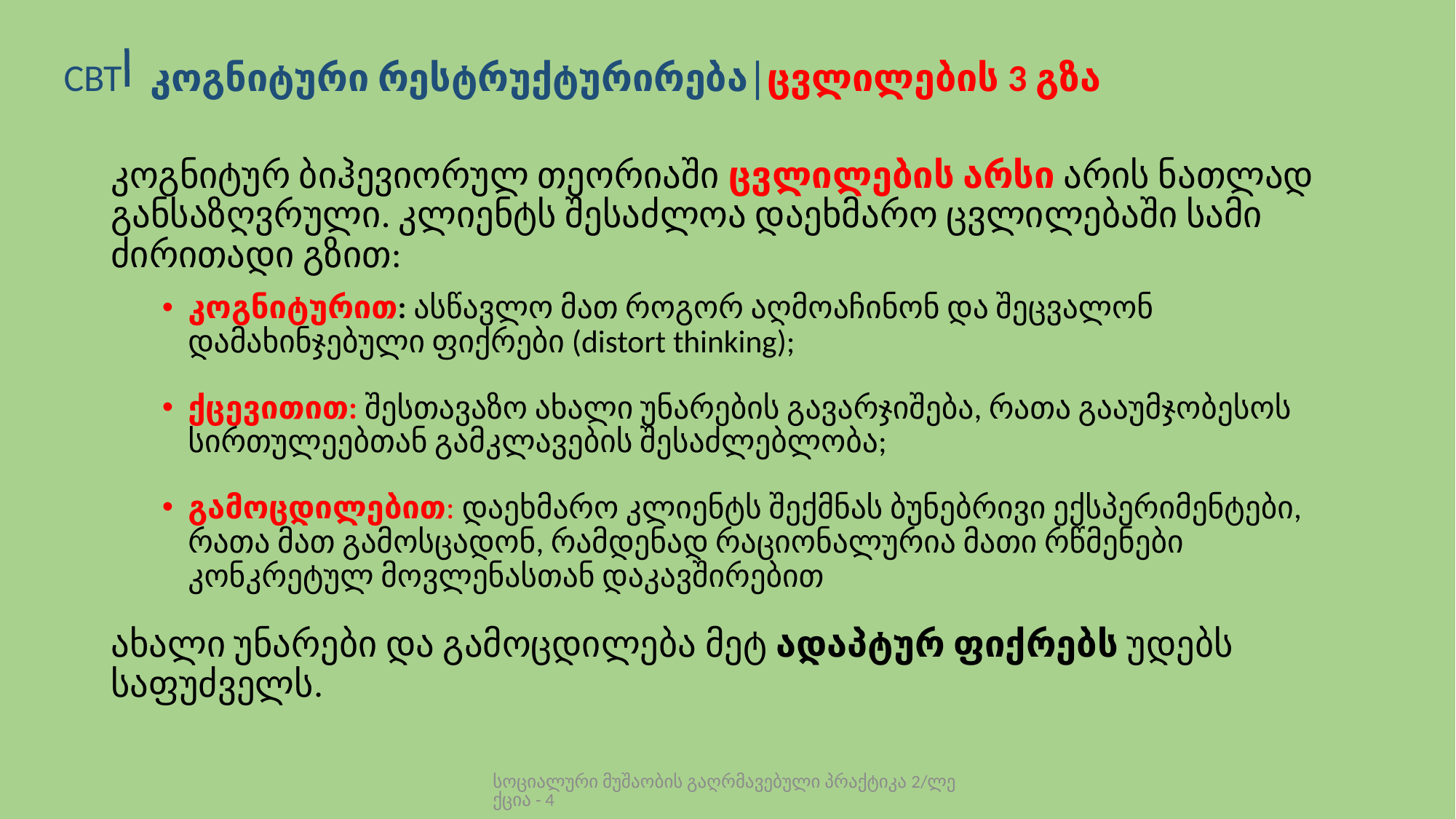

კოგნიტური რესტრუქტურირება│ცვლილების 3 გზა

CBT
კოგნიტურ ბიჰევიორულ თეორიაში ცვლილების არსი არის ნათლად განსაზღვრული. კლიენტს შესაძლოა დაეხმარო ცვლილებაში სამი ძირითადი გზით:
კოგნიტურით: ასწავლო მათ როგორ აღმოაჩინონ და შეცვალონ დამახინჯებული ფიქრები (distort thinking);
ქცევითით: შესთავაზო ახალი უნარების გავარჯიშება, რათა გააუმჯობესოს სირთულეებთან გამკლავების შესაძლებლობა;
გამოცდილებით: დაეხმარო კლიენტს შექმნას ბუნებრივი ექსპერიმენტები, რათა მათ გამოსცადონ, რამდენად რაციონალურია მათი რწმენები კონკრეტულ მოვლენასთან დაკავშირებით
ახალი უნარები და გამოცდილება მეტ ადაპტურ ფიქრებს უდებს საფუძველს.
სოციალური მუშაობის გაღრმავებული პრაქტიკა 2/ლექცია - 4